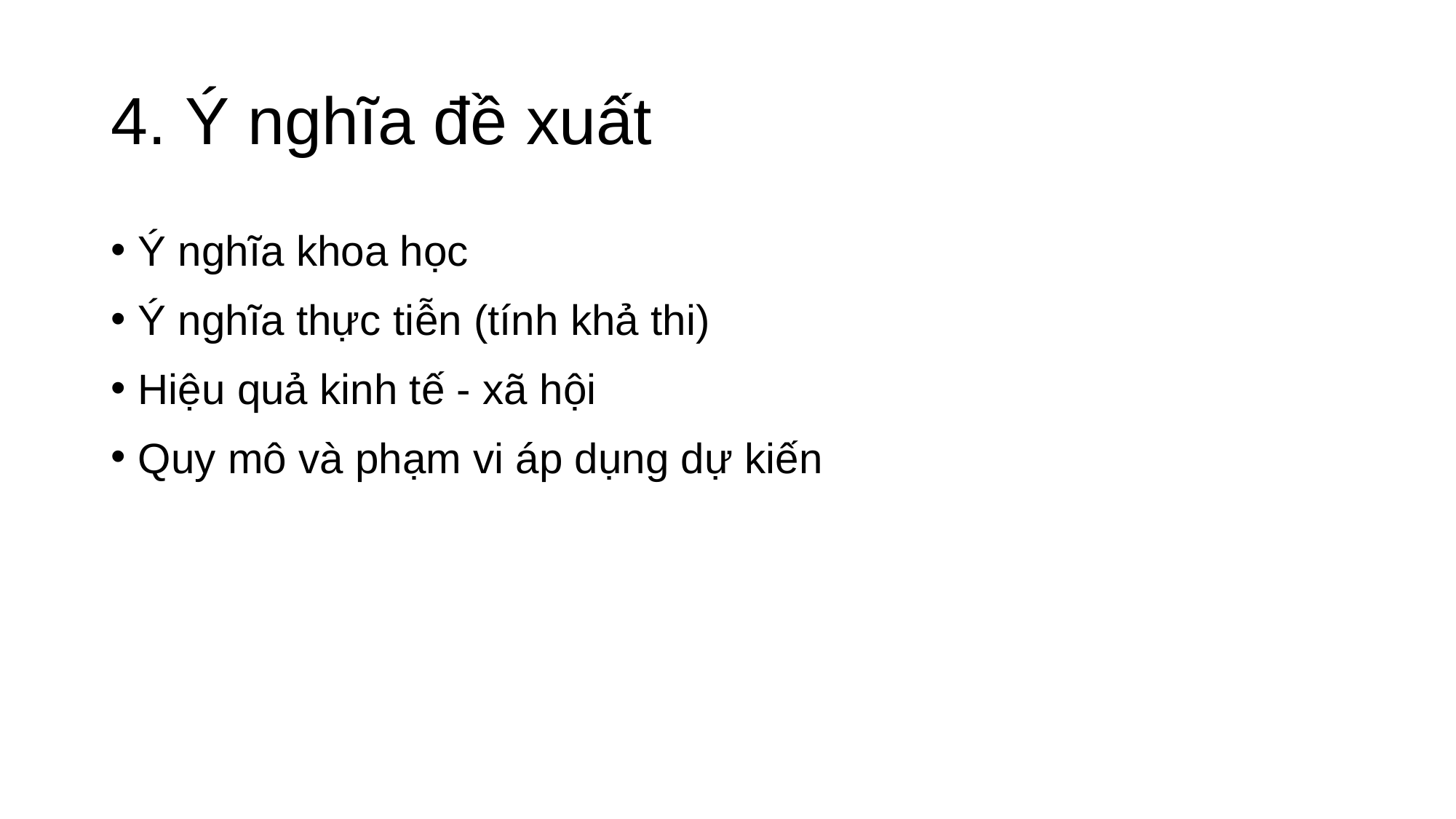

# 4. Ý nghĩa đề xuất
Ý nghĩa khoa học
Ý nghĩa thực tiễn (tính khả thi)
Hiệu quả kinh tế - xã hội
Quy mô và phạm vi áp dụng dự kiến